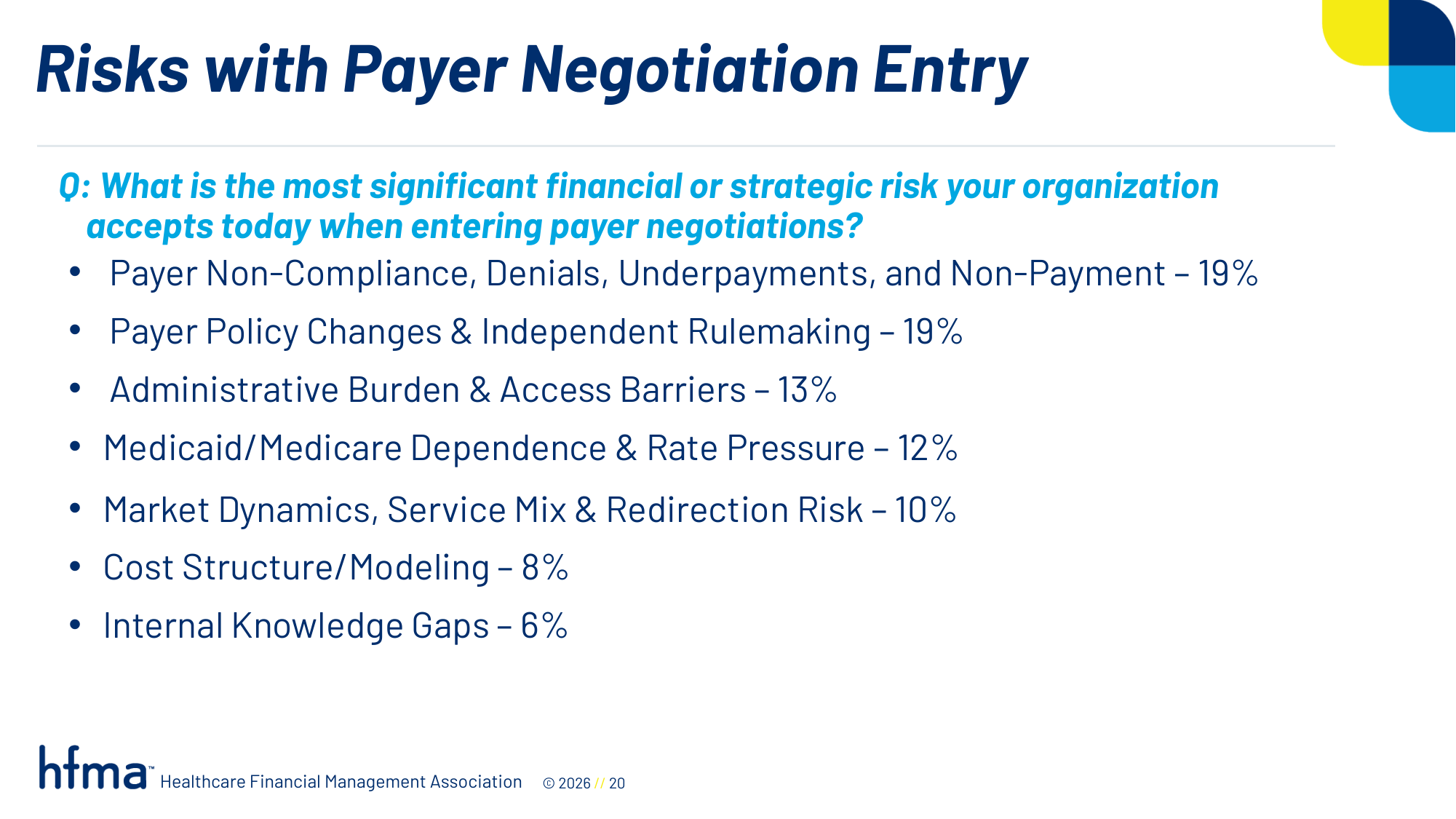

Risks with Payer Negotiation Entry
Q: What is the most significant financial or strategic risk your organization accepts today when entering payer negotiations?

Payer Non‑Compliance, Denials, Underpayments, and Non‑Payment – 19%

Payer Policy Changes & Independent Rulemaking – 19%

Administrative Burden & Access Barriers – 13%

Medicaid/Medicare Dependence & Rate Pressure – 12%

Market Dynamics, Service Mix & Redirection Risk – 10%

Cost Structure/Modeling – 8%

Internal Knowledge Gaps – 6%